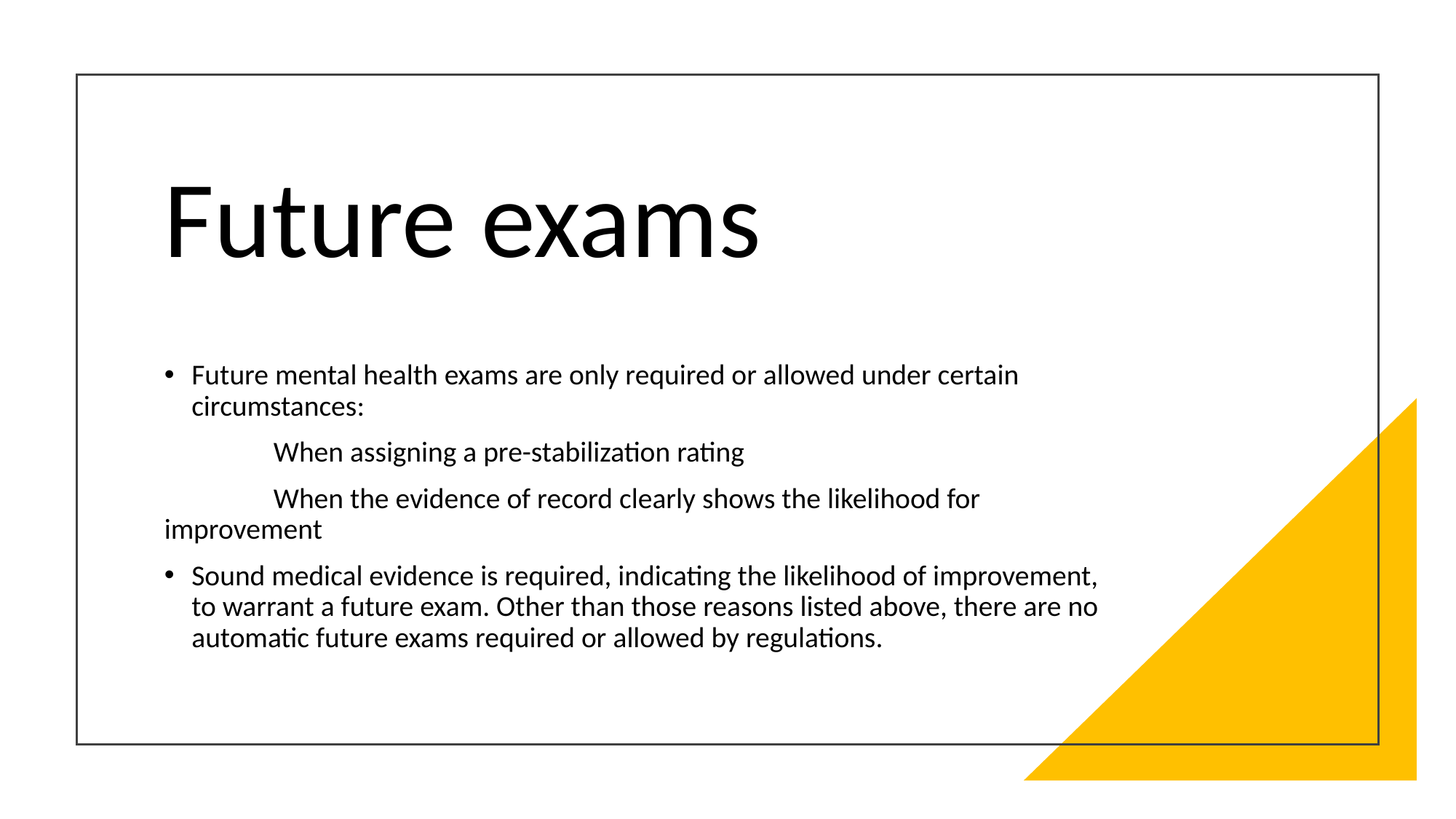

# Future exams
Future mental health exams are only required or allowed under certain circumstances:
	When assigning a pre-stabilization rating
	When the evidence of record clearly shows the likelihood for 	improvement
Sound medical evidence is required, indicating the likelihood of improvement, to warrant a future exam. Other than those reasons listed above, there are no automatic future exams required or allowed by regulations.